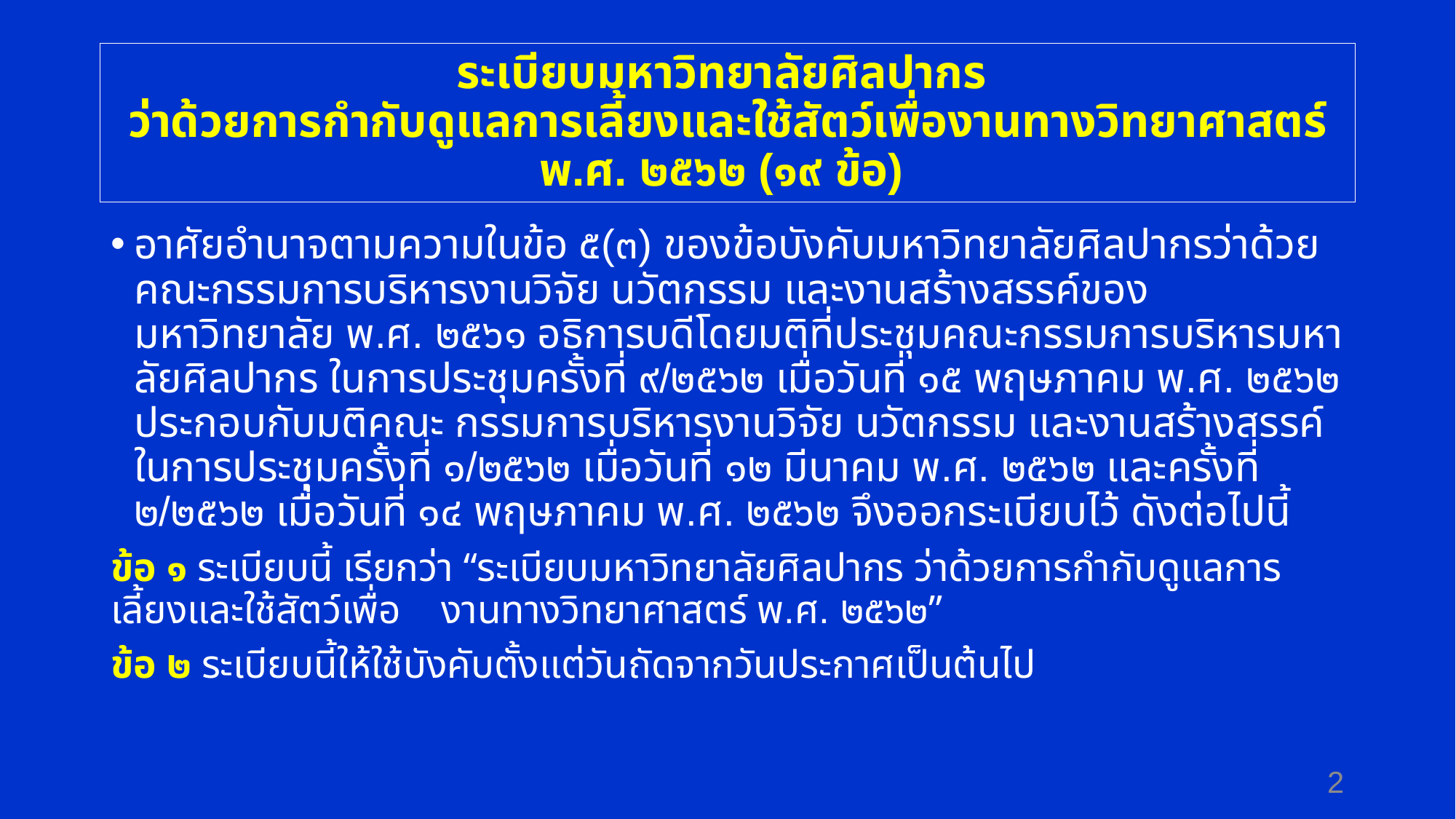

# ระเบียบมหาวิทยาลัยศิลปากร ว่าด้วยการกำกับดูแลการเลี้ยงและใช้สัตว์เพื่องานทางวิทยาศาสตร์ พ.ศ. ๒๕๖๒ (๑๙ ข้อ)
อาศัยอำนาจตามความในข้อ ๕(๓) ของข้อบังคับมหาวิทยาลัยศิลปากรว่าด้วยคณะกรรมการบริหารงานวิจัย นวัตกรรม และงานสร้างสรรค์ของมหาวิทยาลัย พ.ศ. ๒๕๖๑ อธิการบดีโดยมติที่ประชุมคณะกรรมการบริหารมหาลัยศิลปากร ในการประชุมครั้งที่ ๙/๒๕๖๒ เมื่อวันที่ ๑๕ พฤษภาคม พ.ศ. ๒๕๖๒ ประกอบกับมติคณะ กรรมการบริหารงานวิจัย นวัตกรรม และงานสร้างสรรค์ ในการประชุมครั้งที่ ๑/๒๕๖๒ เมื่อวันที่ ๑๒ มีนาคม พ.ศ. ๒๕๖๒ และครั้งที่ ๒/๒๕๖๒ เมื่อวันที่ ๑๔ พฤษภาคม พ.ศ. ๒๕๖๒ จึงออกระเบียบไว้ ดังต่อไปนี้
ข้อ ๑ ระเบียบนี้ เรียกว่า “ระเบียบมหาวิทยาลัยศิลปากร ว่าด้วยการกำกับดูแลการเลี้ยงและใช้สัตว์เพื่อ    งานทางวิทยาศาสตร์ พ.ศ. ๒๕๖๒”
ข้อ ๒ ระเบียบนี้ให้ใช้บังคับตั้งแต่วันถัดจากวันประกาศเป็นต้นไป

2